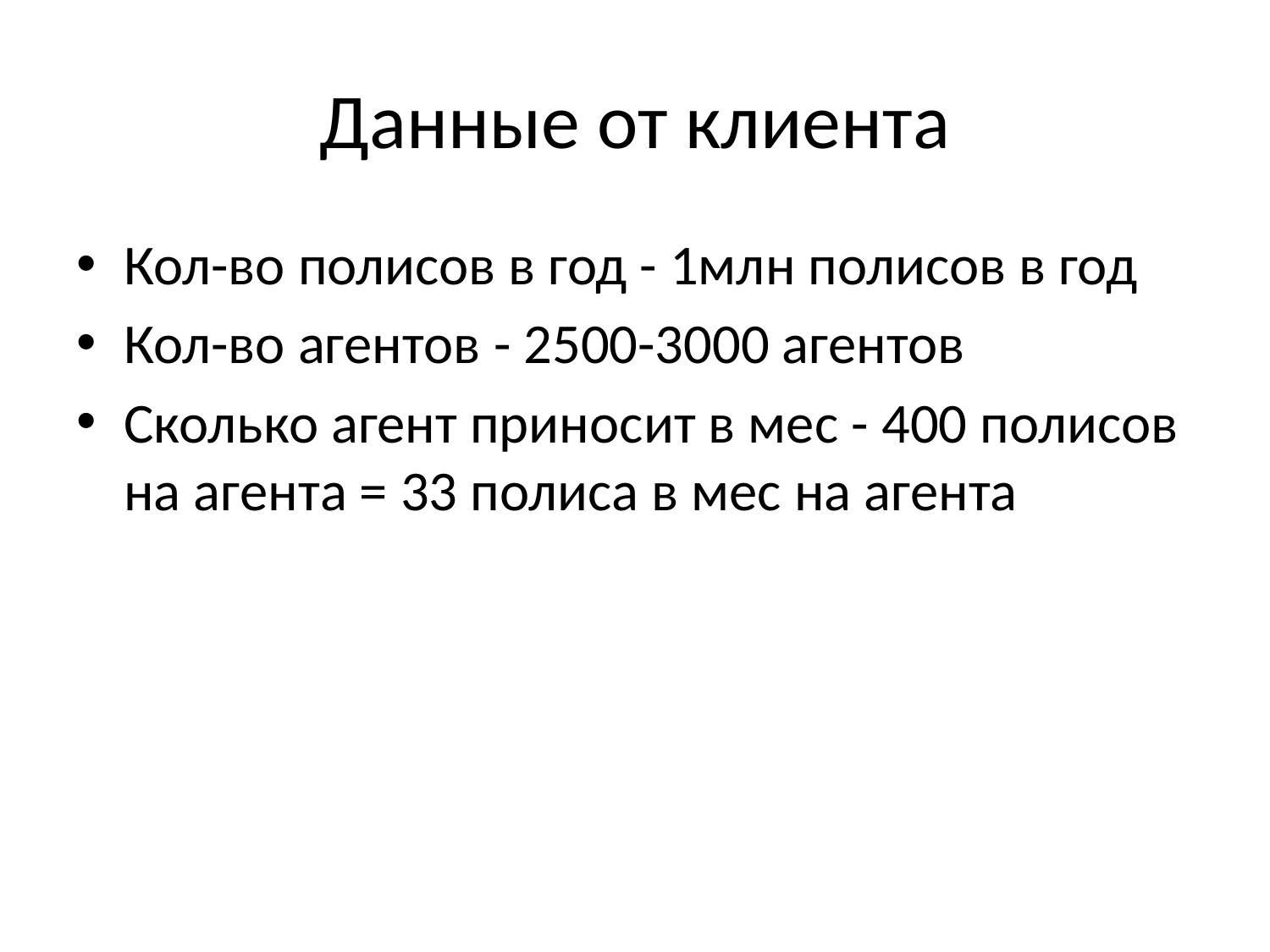

# Данные от клиента
Кол-во полисов в год - 1млн полисов в год
Кол-во агентов - 2500-3000 агентов
Сколько агент приносит в мес - 400 полисов на агента = 33 полиса в мес на агента